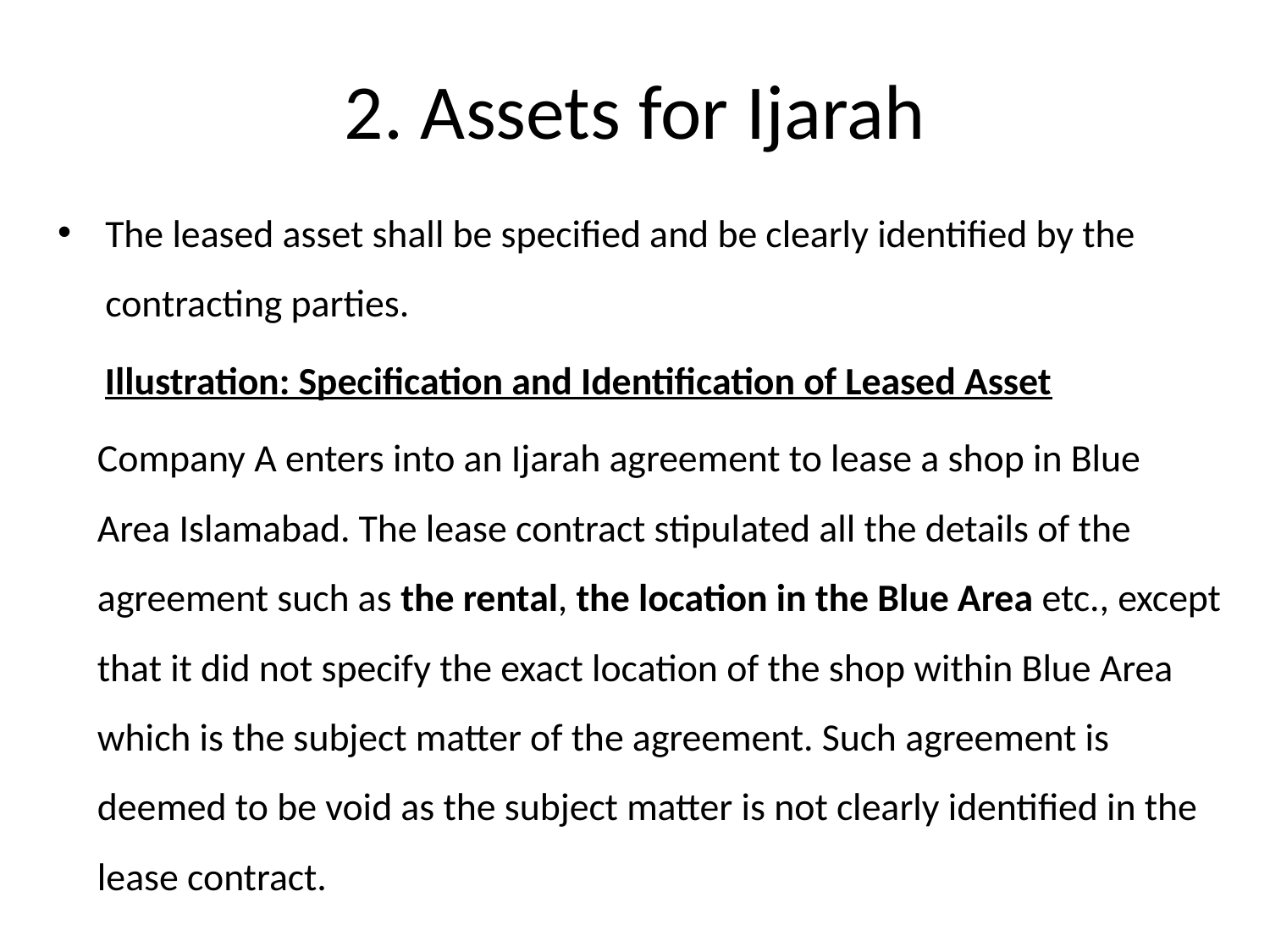

# 2. Assets for Ijarah
The leased asset shall be specified and be clearly identified by the contracting parties.
Illustration: Specification and Identification of Leased Asset
Company A enters into an Ijarah agreement to lease a shop in Blue Area Islamabad. The lease contract stipulated all the details of the agreement such as the rental, the location in the Blue Area etc., except that it did not specify the exact location of the shop within Blue Area which is the subject matter of the agreement. Such agreement is deemed to be void as the subject matter is not clearly identified in the lease contract.